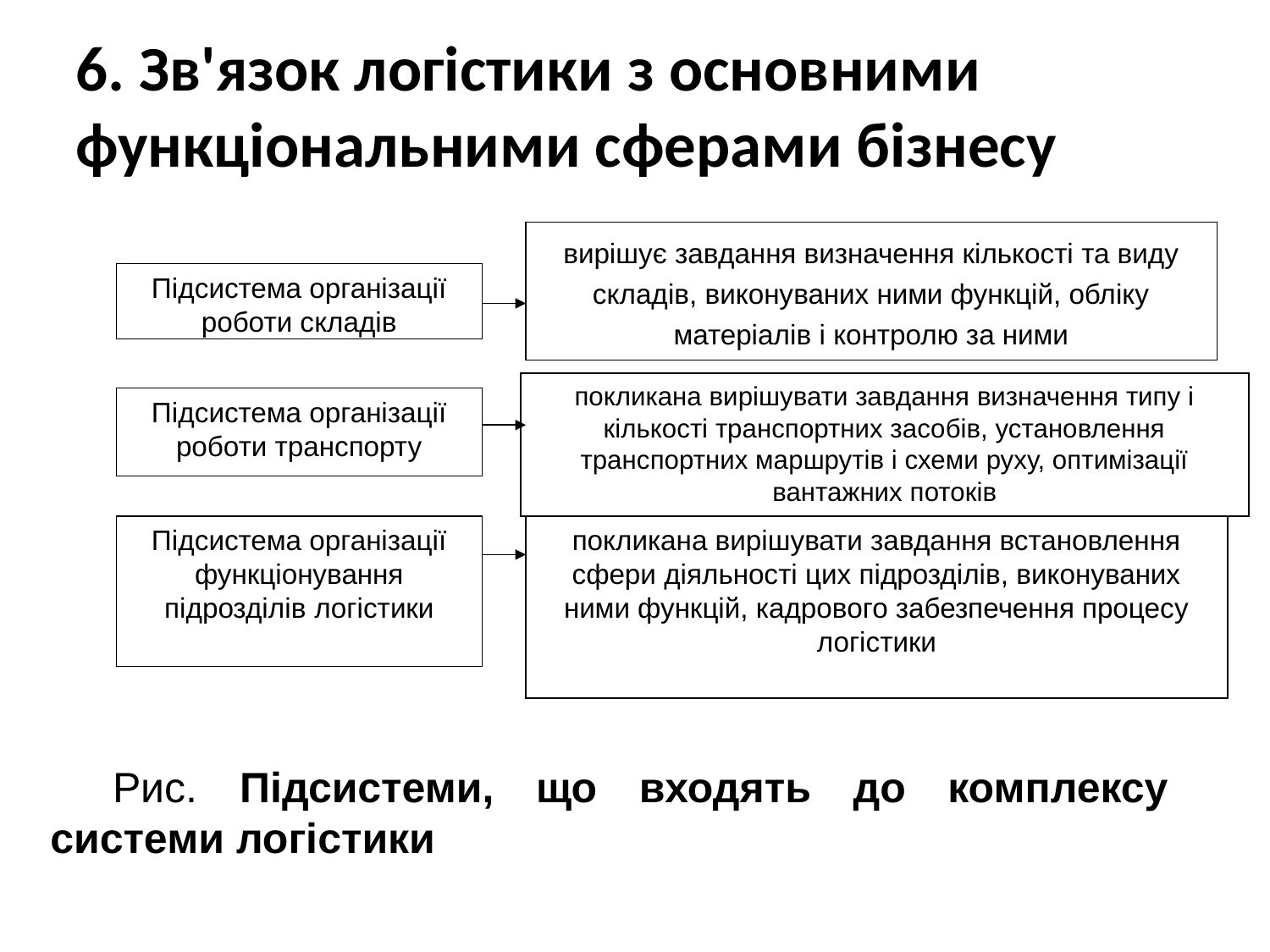

6. Зв'язок логістики з основними функціональними сферами бізнесу

вирішує завдання визначення кількості та виду складів, виконуваних ними функцій, обліку матеріалів і контролю за ними

Підсистема організації роботи складів
покликана вирішувати завдання визначення типу і кількості транспортних засобів, установлення транспортних маршрутів і схеми руху, оптимізації вантажних потоків

Підсистема організації роботи транспорту
Підсистема організації функціонування підрозділів логістики
покликана вирішувати завдання встановлення сфери діяльності цих підрозділів, виконуваних ними функцій, кадрового забезпечення процесу логістики

Рис. Підсистеми, що входять до комплексу
системи логістики